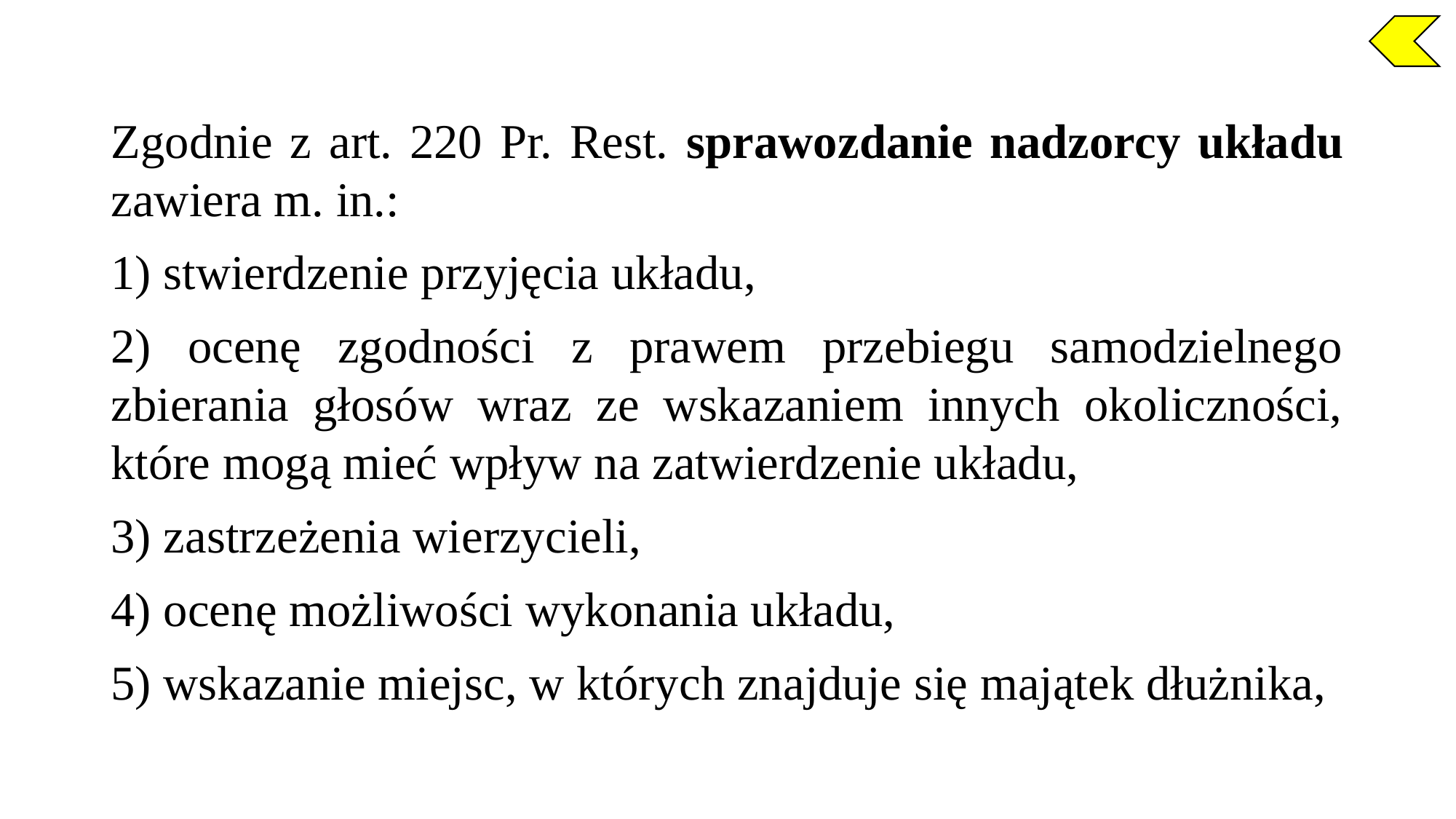

Zgodnie z art. 220 Pr. Rest. sprawozdanie nadzorcy układu zawiera m. in.:
1) stwierdzenie przyjęcia układu,
2) ocenę zgodności z prawem przebiegu samodzielnego zbierania głosów wraz ze wskazaniem innych okoliczności, które mogą mieć wpływ na zatwierdzenie układu,
3) zastrzeżenia wierzycieli,
4) ocenę możliwości wykonania układu,
5) wskazanie miejsc, w których znajduje się majątek dłużnika,